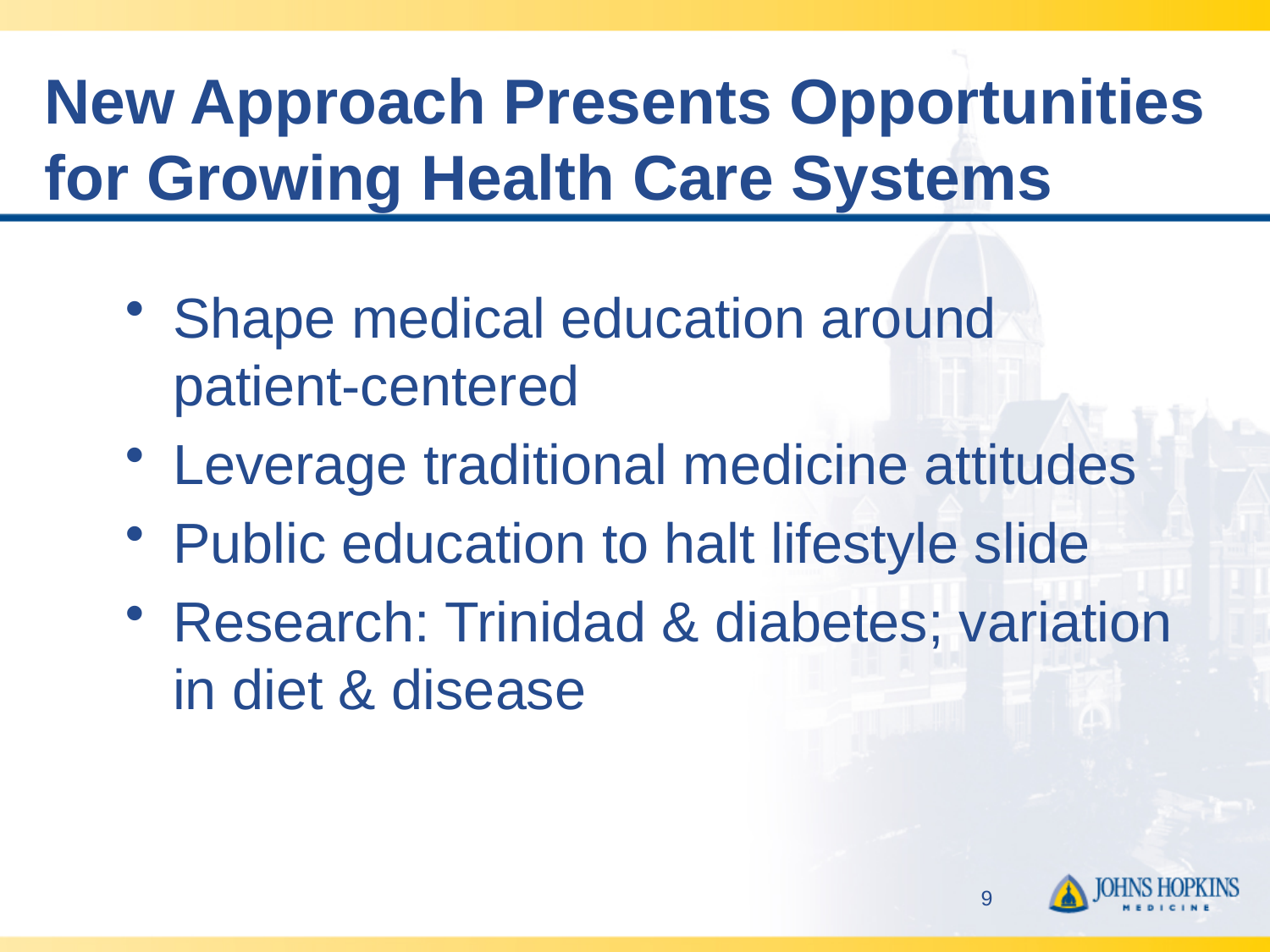

# New Approach Presents Opportunities for Growing Health Care Systems
Shape medical education around patient-centered
Leverage traditional medicine attitudes
Public education to halt lifestyle slide
Research: Trinidad & diabetes; variation in diet & disease

9